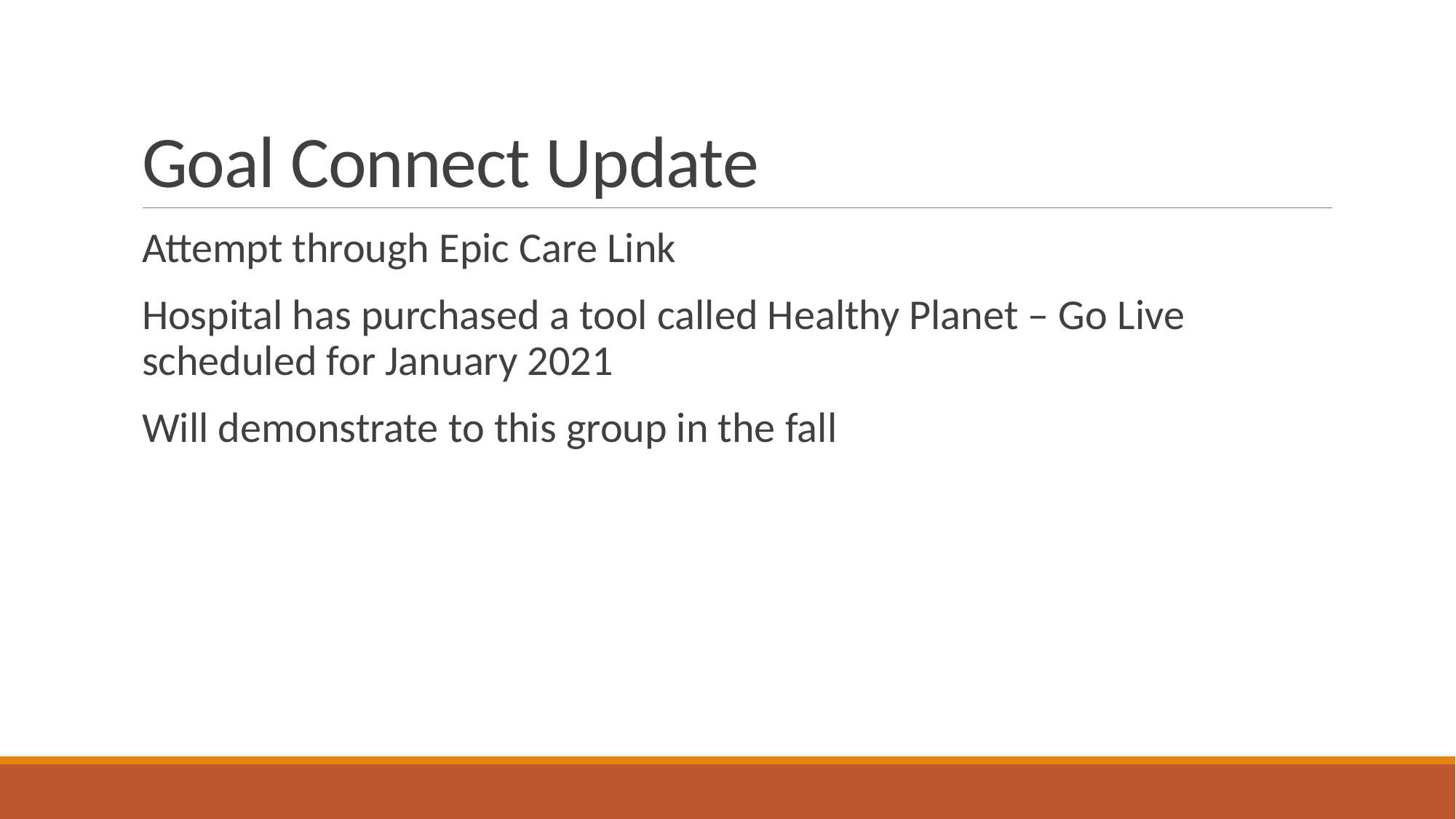

# Goal Connect Update
Attempt through Epic Care Link
Hospital has purchased a tool called Healthy Planet – Go Live scheduled for January 2021
Will demonstrate to this group in the fall